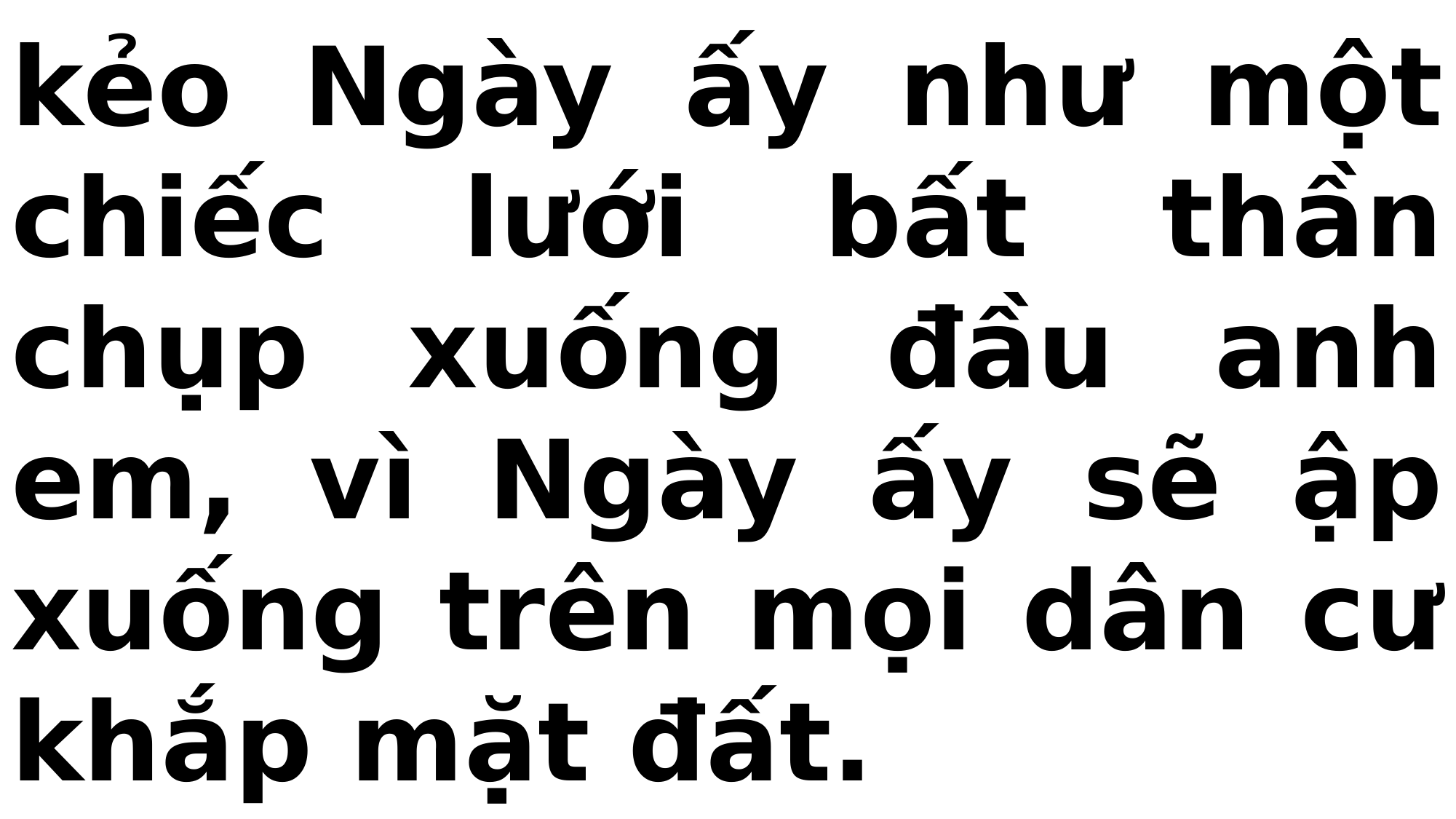

# kẻo Ngày ấy như một chiếc lưới bất thần chụp xuống đầu anh em, vì Ngày ấy sẽ ập xuống trên mọi dân cư khắp mặt đất.